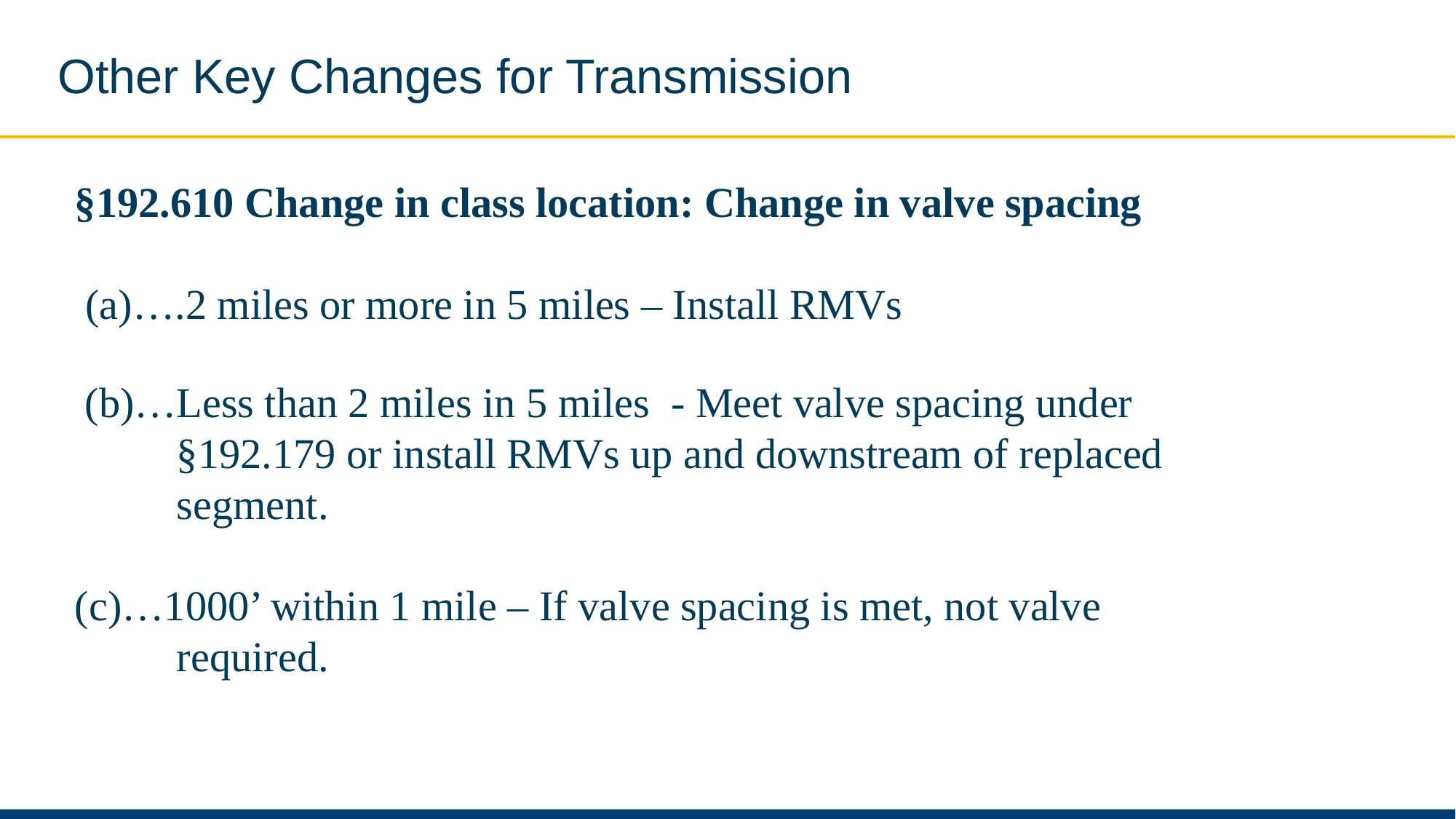

# Other Key Changes for Transmission

§192.610 Change in class location: Change in valve spacing

 (a)….2 miles or more in 5 miles – Install RMVs

 (b)…Less than 2 miles in 5 miles  - Meet valve spacing under §192.179 or install RMVs up and downstream of replaced segment.

(c)…1000’ within 1 mile – If valve spacing is met, not valve required.